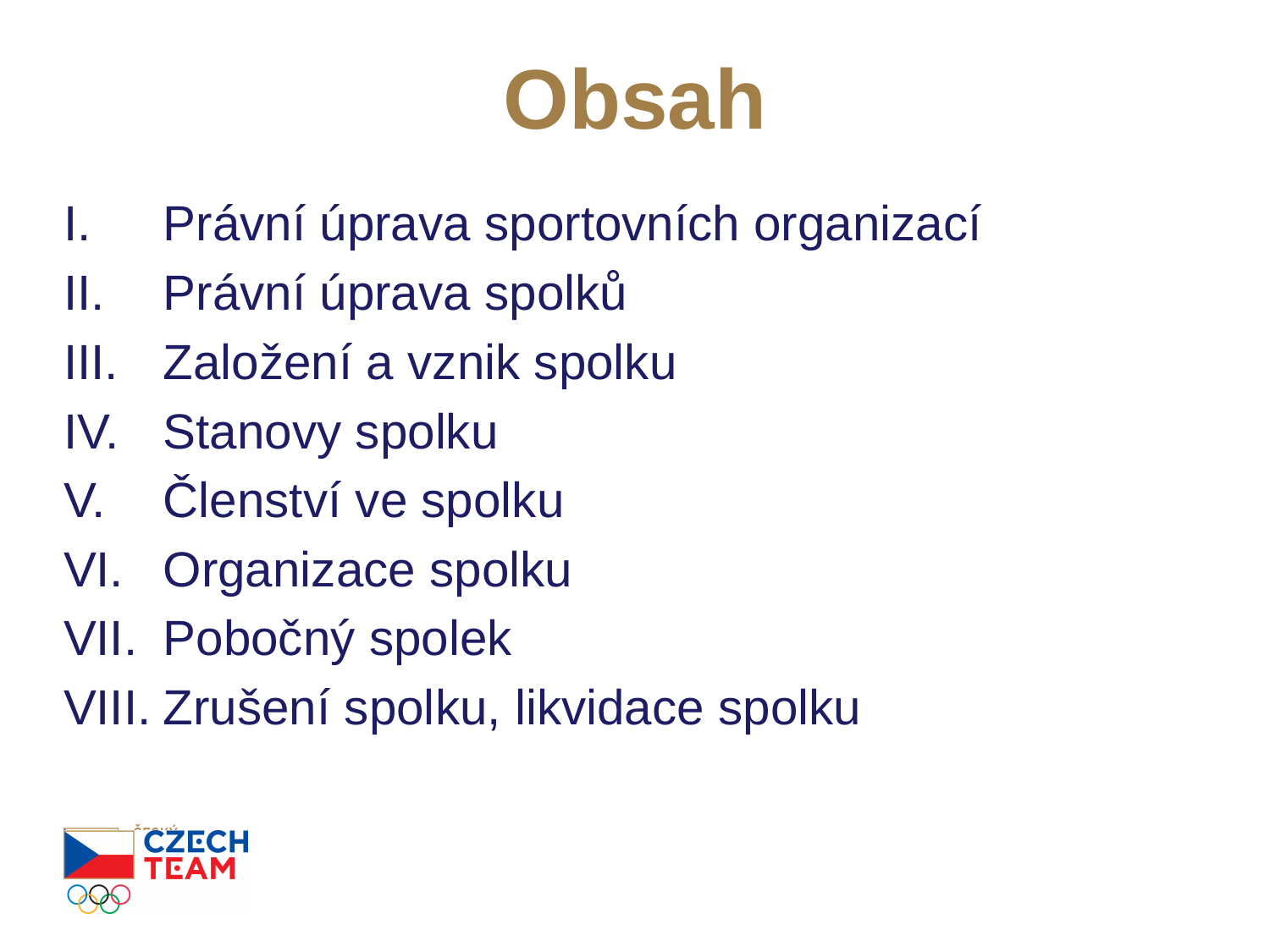

# Obsah
Právní úprava sportovních organizací
Právní úprava spolků
Založení a vznik spolku
Stanovy spolku
Členství ve spolku
Organizace spolku
Pobočný spolek
Zrušení spolku, likvidace spolku